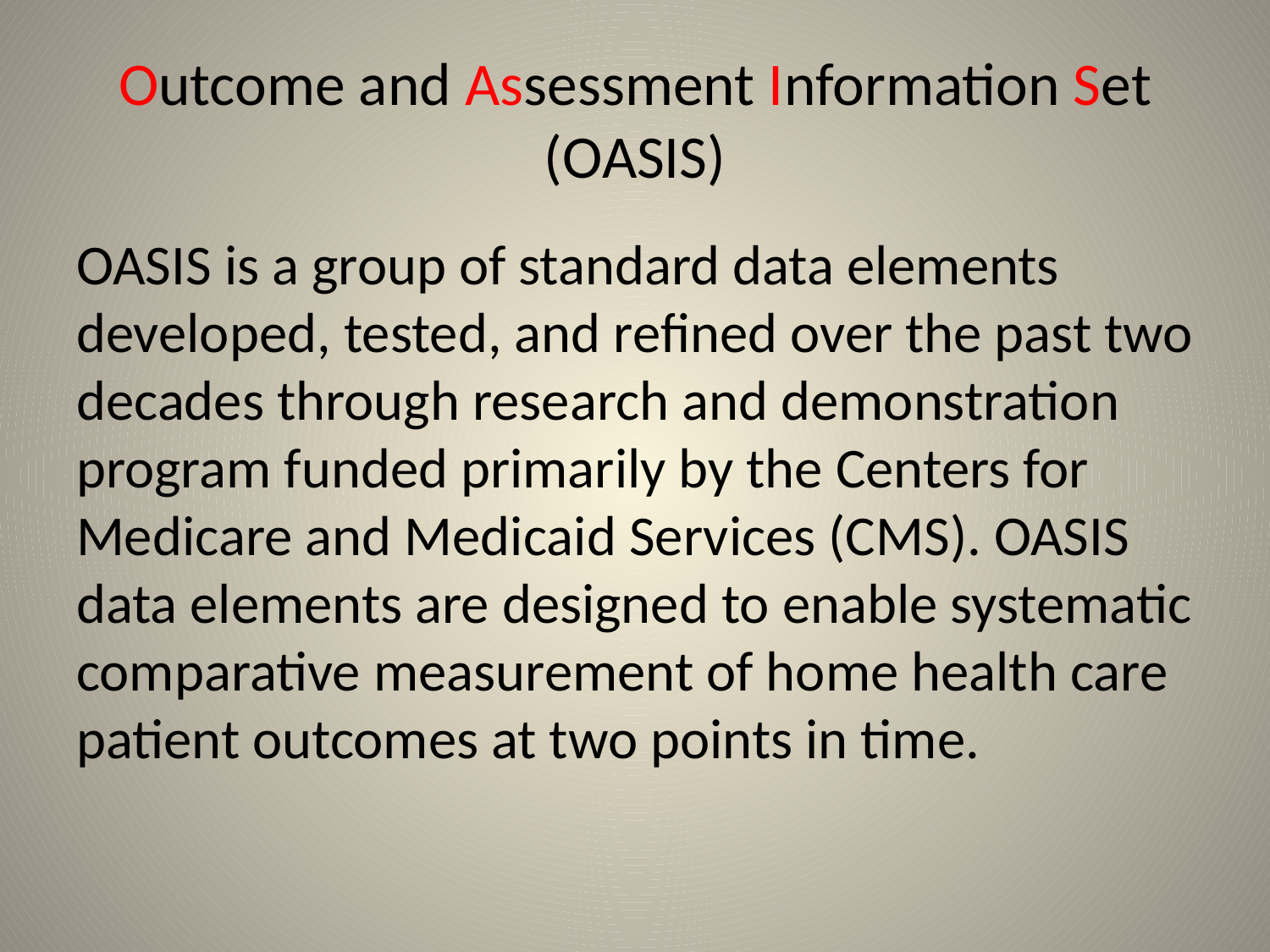

# Outcome and Assessment Information Set (OASIS)
OASIS is a group of standard data elements developed, tested, and refined over the past two decades through research and demonstration program funded primarily by the Centers for Medicare and Medicaid Services (CMS). OASIS data elements are designed to enable systematic comparative measurement of home health care patient outcomes at two points in time.